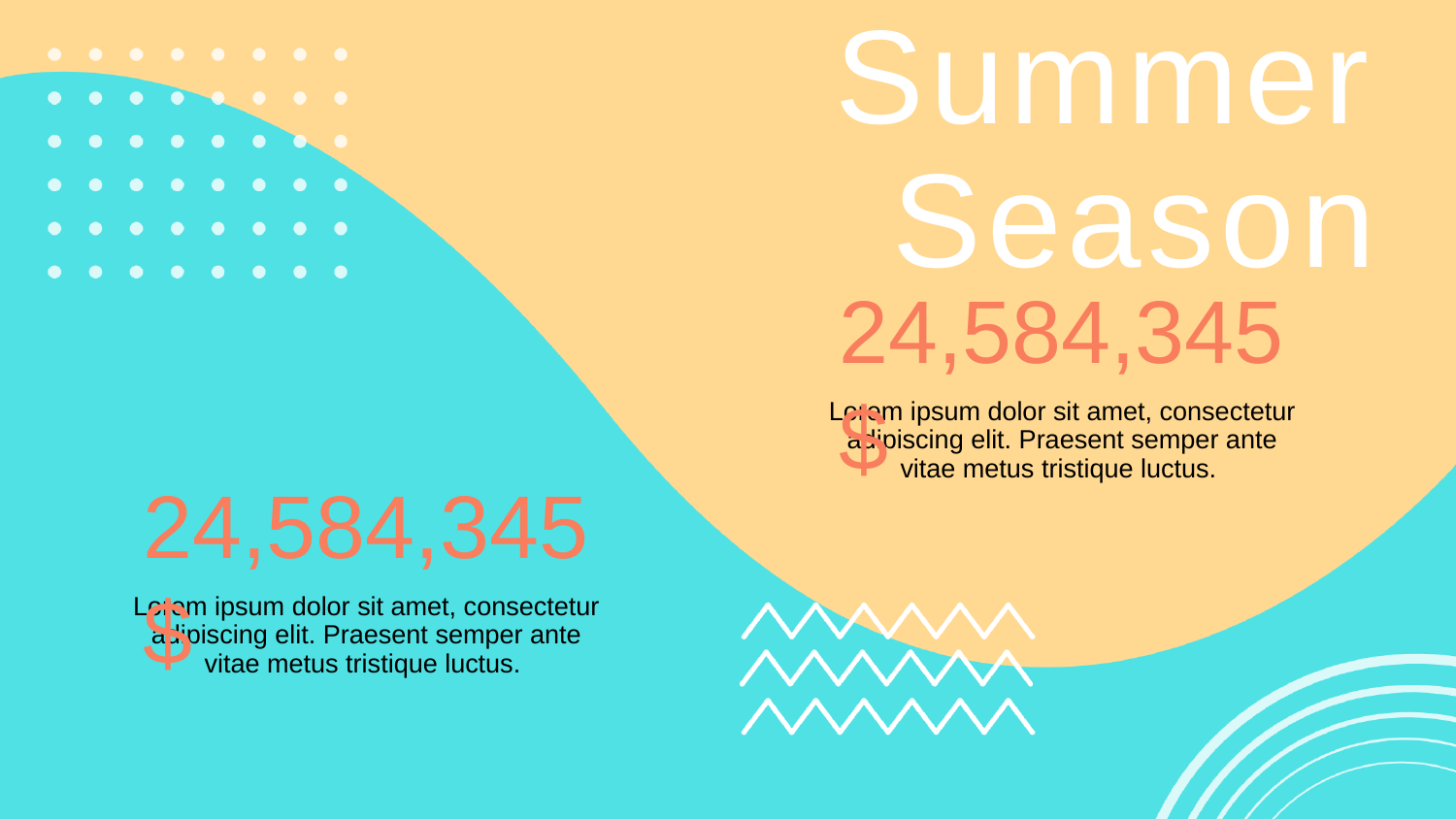

# Summer Season
24,584,345$
Lorem ipsum dolor sit amet, consectetur adipiscing elit. Praesent semper ante vitae metus tristique luctus.

24,584,345$
Lorem ipsum dolor sit amet, consectetur adipiscing elit. Praesent semper ante vitae metus tristique luctus.